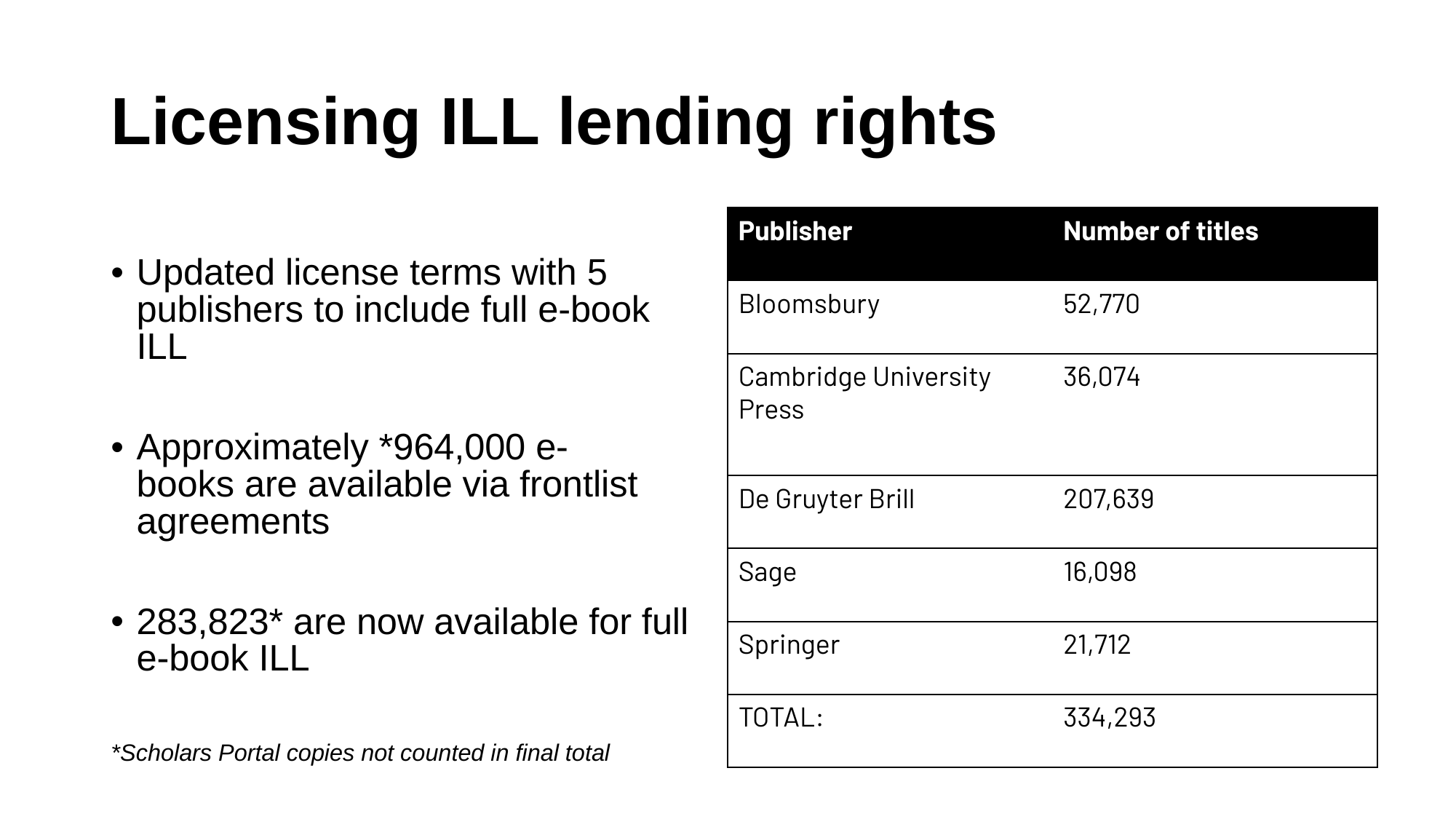

# Licensing ILL lending rights
| Publisher | Number of titles |
| --- | --- |
| Bloomsbury | 52,770 |
| Cambridge University Press | 36,074 |
| De Gruyter Brill | 207,639 |
| Sage | 16,098 |
| Springer | 21,712 |
| TOTAL: | 334,293 |
Updated license terms with 5 publishers to include full e-book ILL

Approximately *964,000 e-books are available via frontlist agreements

283,823* are now available for full e-book ILL

*Scholars Portal copies not counted in final total